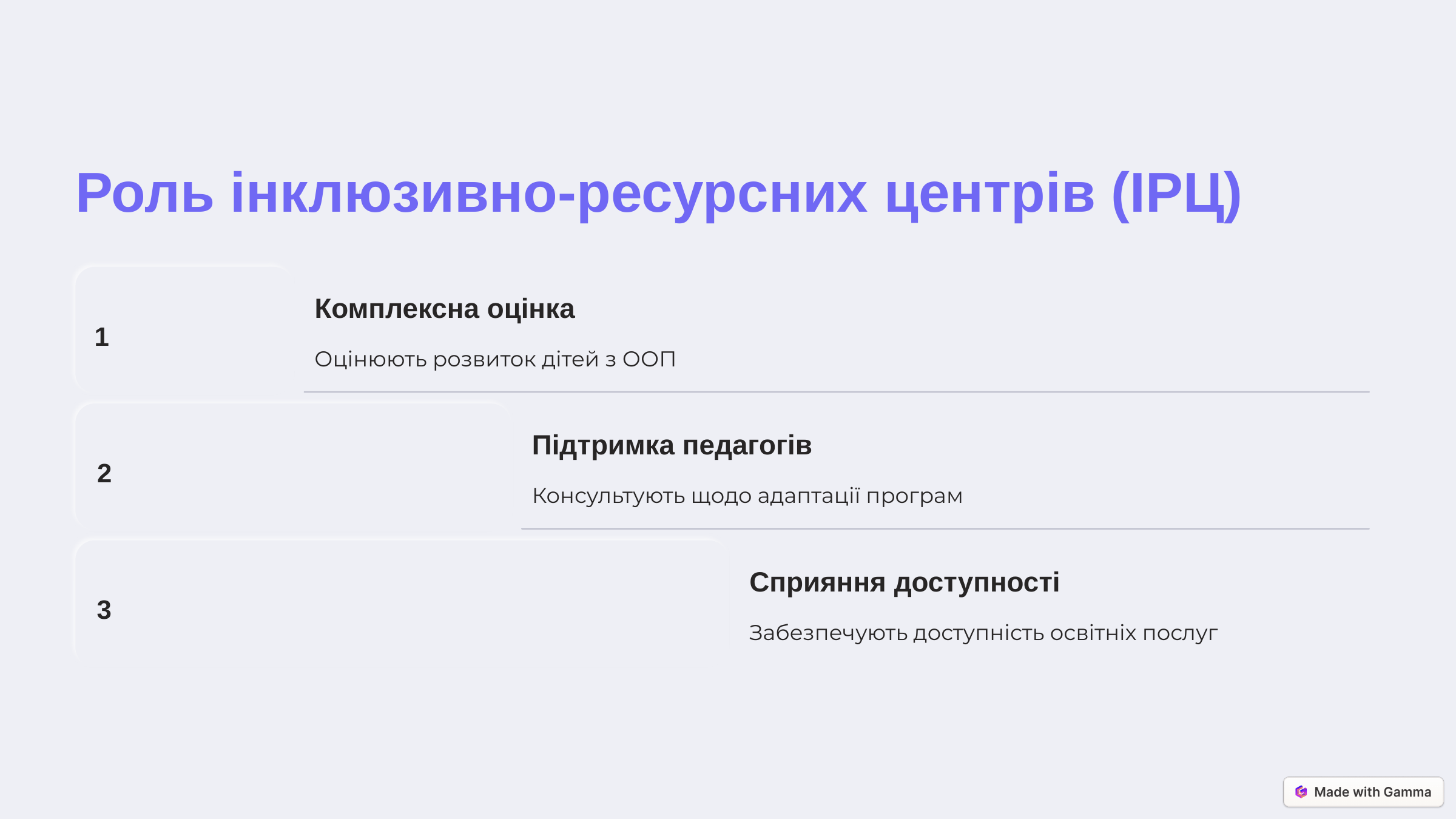

Роль інклюзивно-ресурсних центрів (ІРЦ)

Комплексна оцінка
1
Оцінюють розвиток дітей з ООП

Підтримка педагогів
2
Консультують щодо адаптації програм

Сприяння доступності
3
Забезпечують доступність освітніх послуг